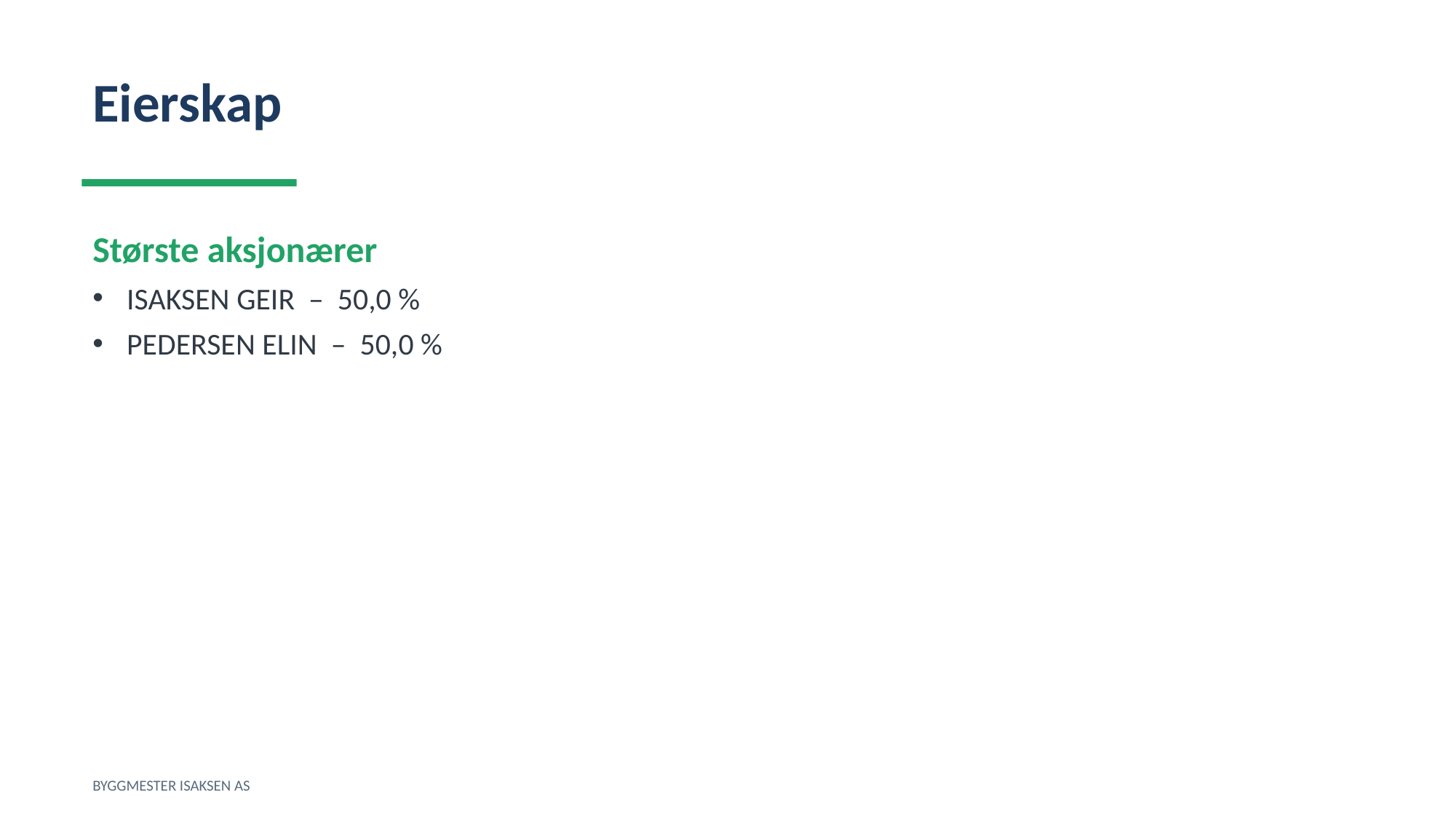

Eierskap

Største aksjonærer
ISAKSEN GEIR  –  50,0 %
PEDERSEN ELIN  –  50,0 %
BYGGMESTER ISAKSEN AS